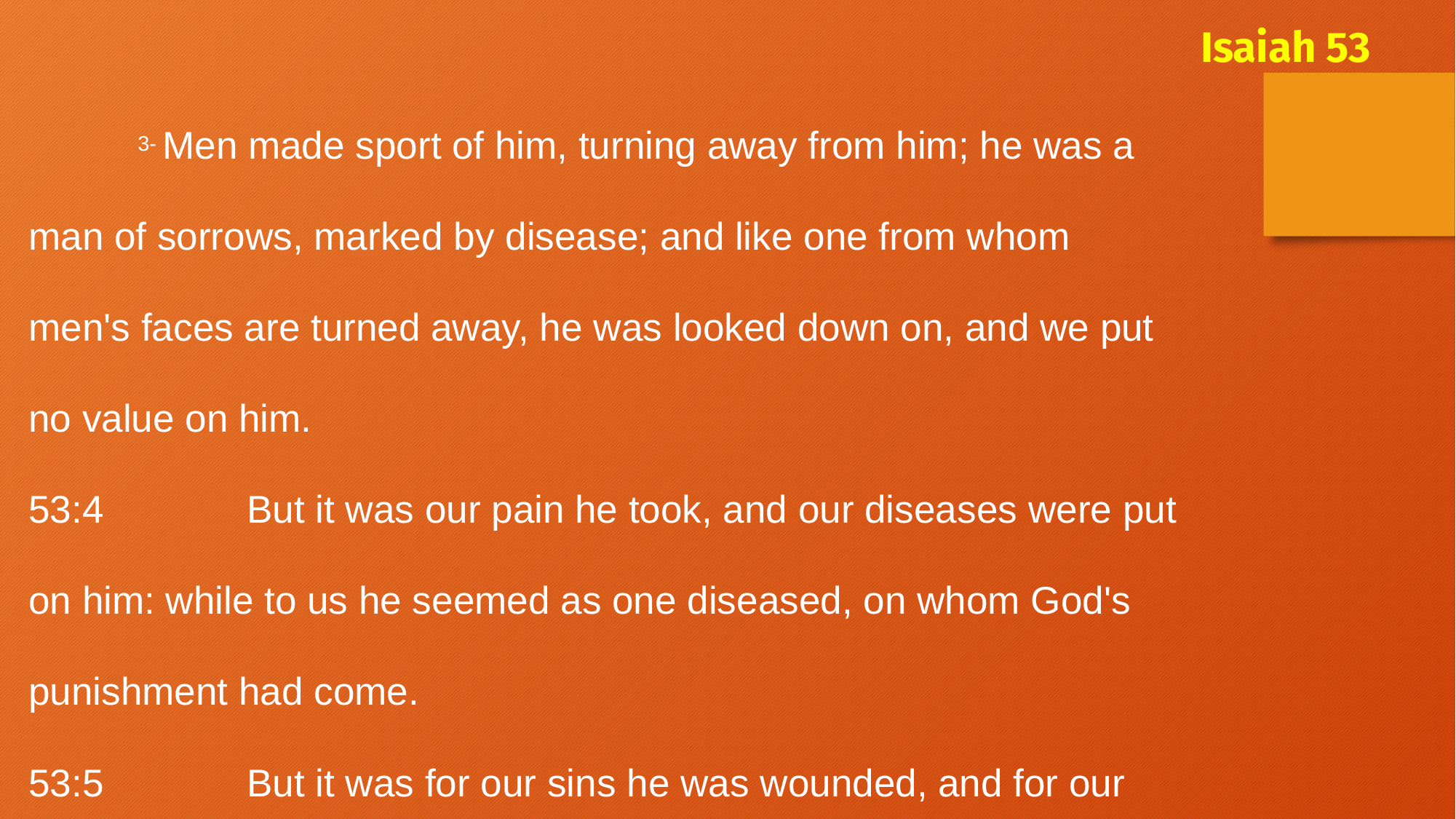

Isaiah 53
 	3- Men made sport of him, turning away from him; he was a man of sorrows, marked by disease; and like one from whom men's faces are turned away, he was looked down on, and we put no value on him.
53:4	  	But it was our pain he took, and our diseases were put on him: while to us he seemed as one diseased, on whom God's punishment had come.
53:5	  	But it was for our sins he was wounded, and for our evil doings he was crushed: he took the punishment by which we have peace, and by his wounds we are made well.
53:6	  	We all went wandering like sheep; going every one of us after his desire; and the Lord put on him the punishment of us all.